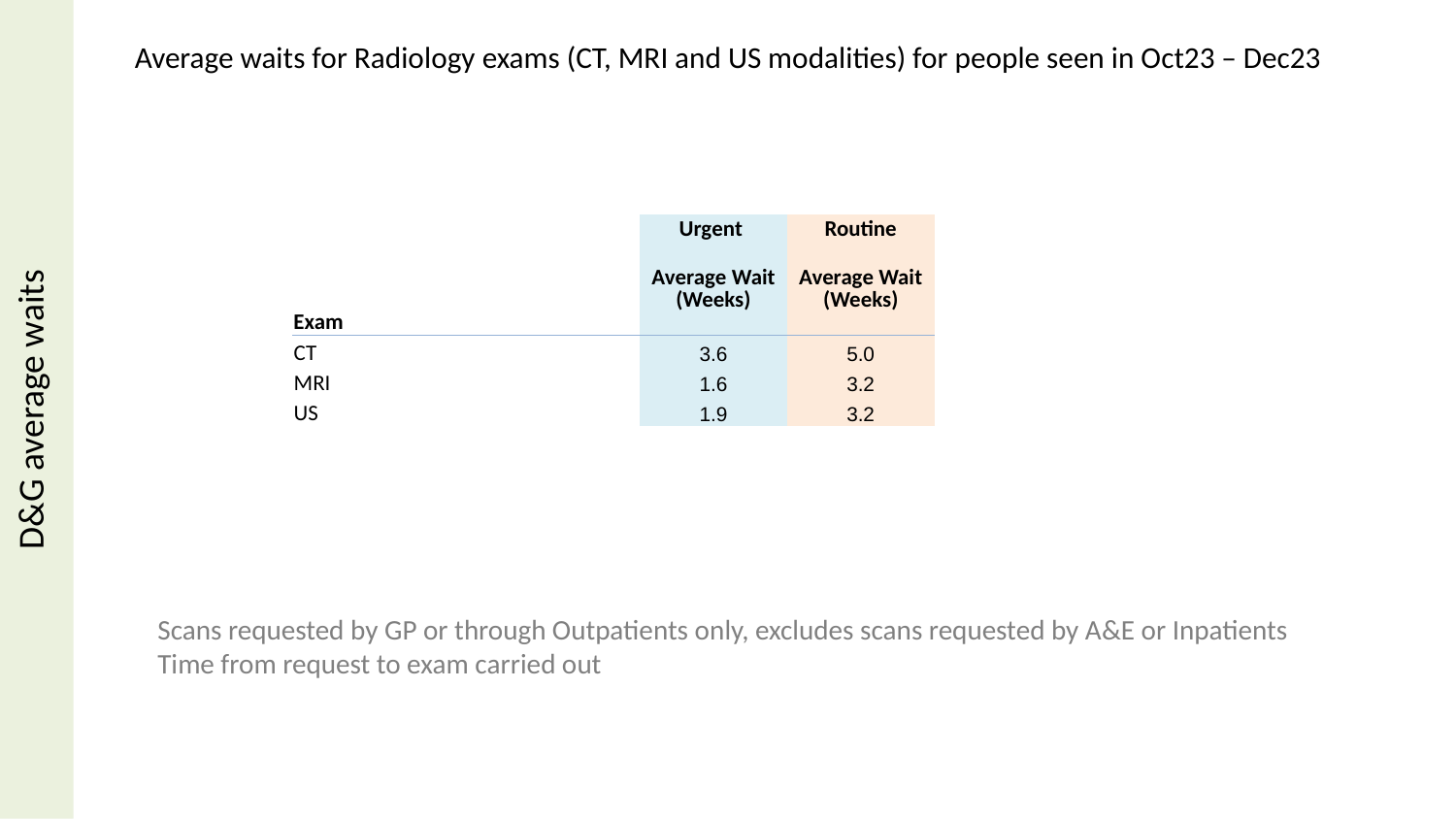

D&G average waits
Average waits for Radiology exams (CT, MRI and US modalities) for people seen in Oct23 – Dec23
|  | Urgent | Routine |
| --- | --- | --- |
| Exam | Average Wait (Weeks) | Average Wait (Weeks) |
| CT | 3.6 | 5.0 |
| MRI | 1.6 | 3.2 |
| US | 1.9 | 3.2 |
Scans requested by GP or through Outpatients only, excludes scans requested by A&E or Inpatients
Time from request to exam carried out